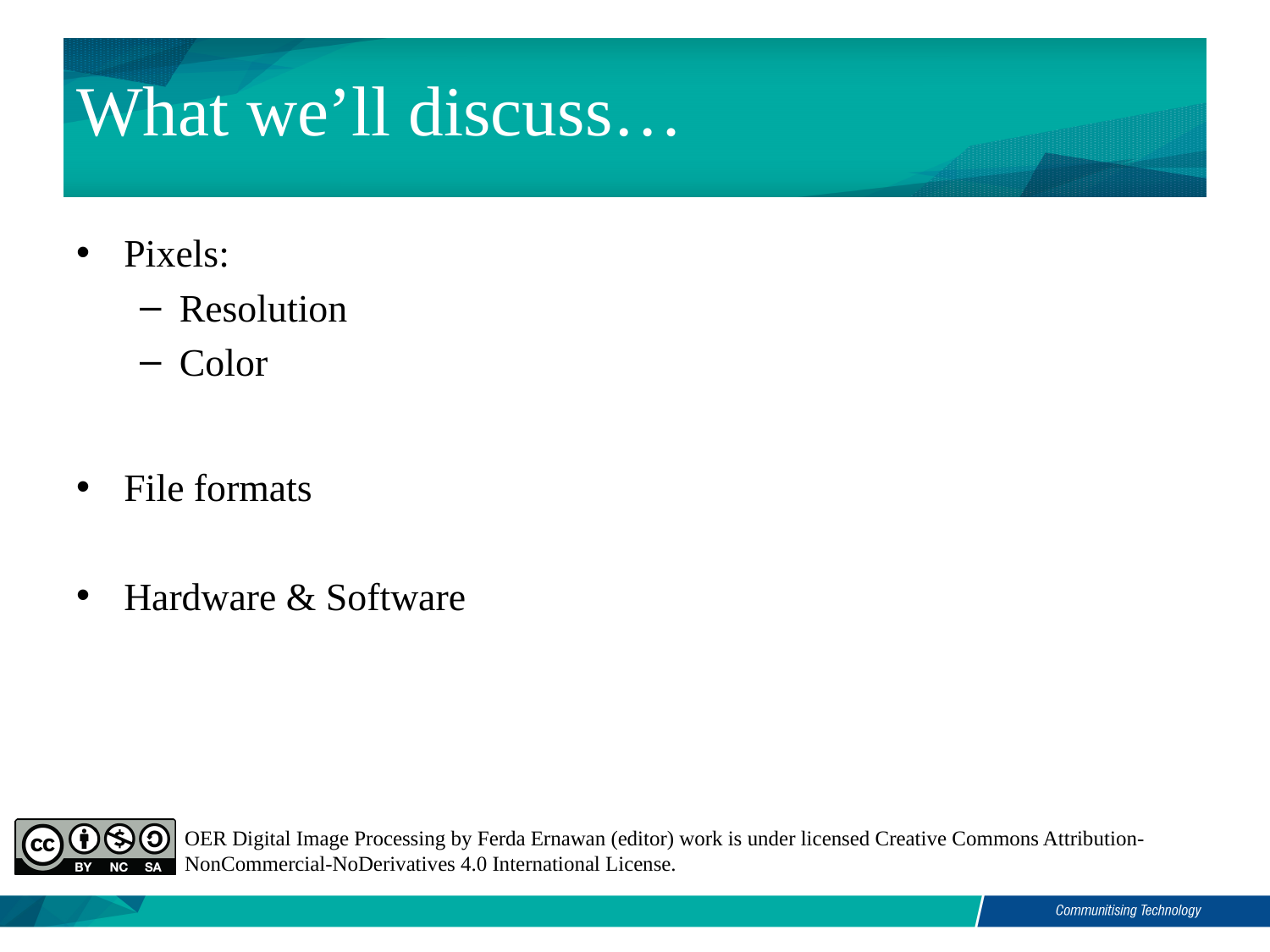

# What we’ll discuss…
Pixels:
Resolution
Color

File formats

Hardware & Software